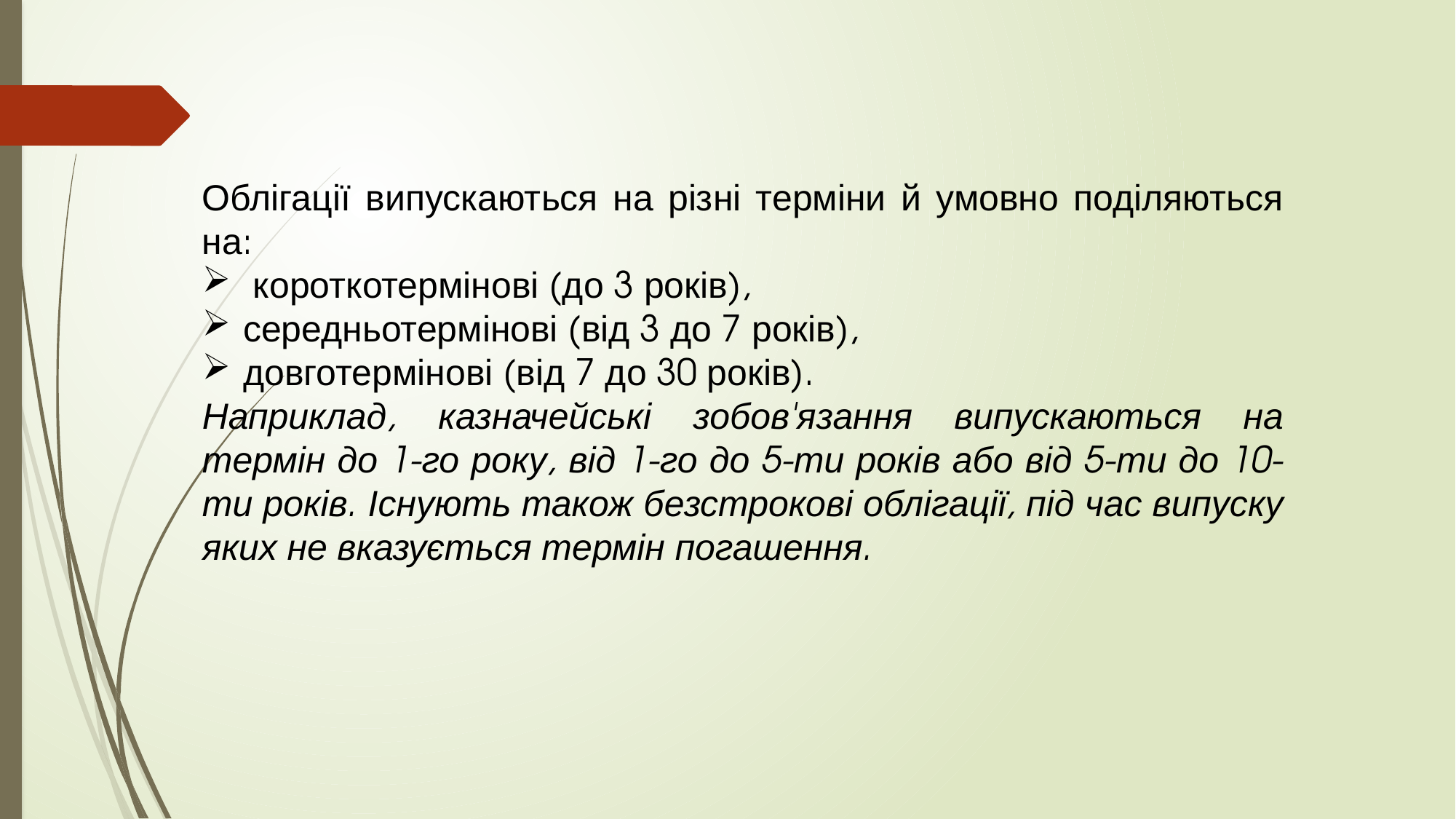

Облігації випускаються на різні терміни й умовно поділяються на:
 короткотермінові (до 3 років),
середньотермінові (від 3 до 7 років),
довготермінові (від 7 до 30 років).
Наприклад, казначейські зобов'язання випускаються на термін до 1-го року, від 1-го до 5-ти років або від 5-ти до 10-ти років. Існують також безстрокові облігації, під час випуску яких не вказується термін погашення.